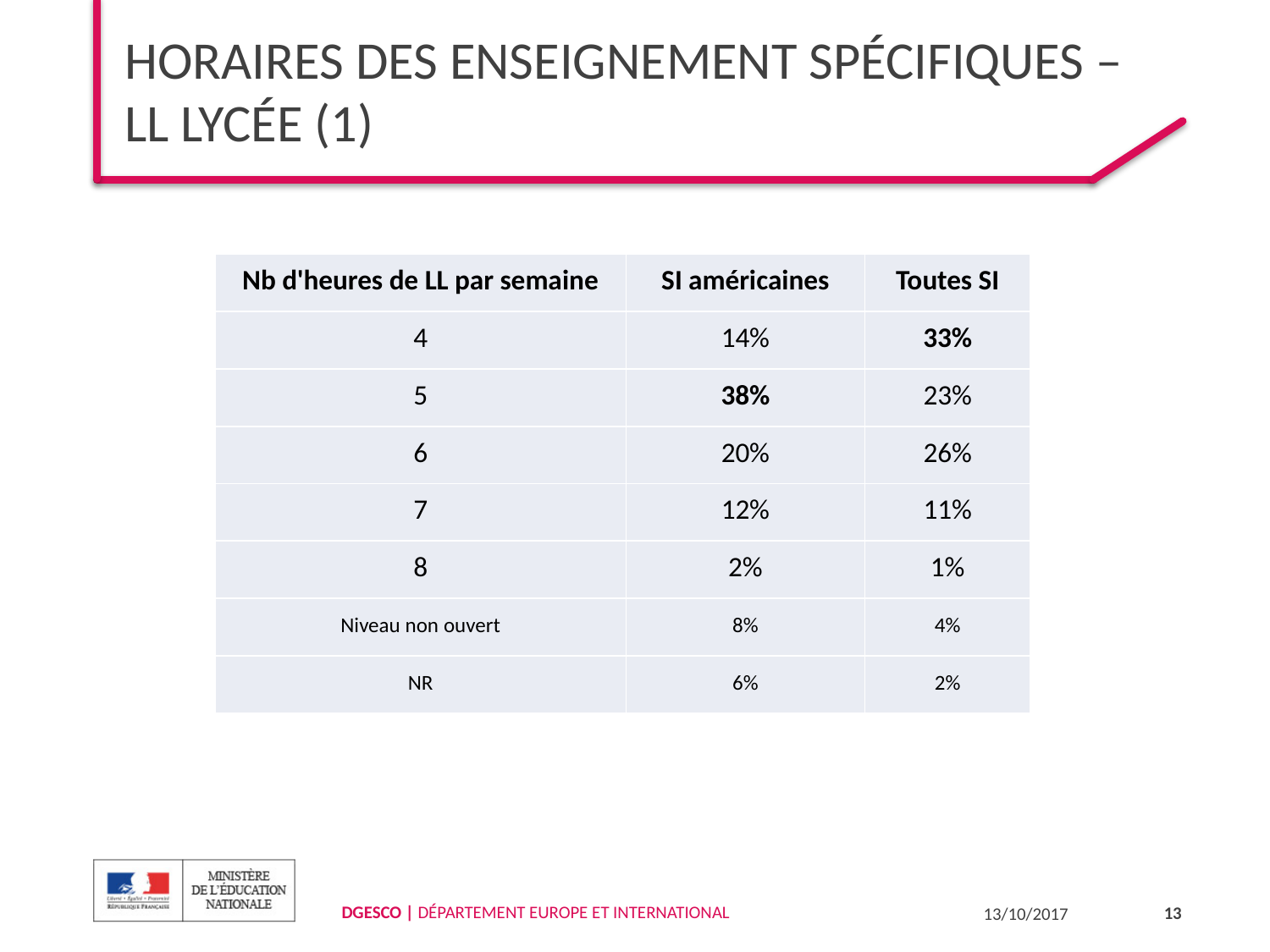

# Horaires des enseignement spécifiques – LL lycée (1)

| Nb d'heures de LL par semaine | SI américaines | Toutes SI |
| --- | --- | --- |
| 4 | 14% | 33% |
| 5 | 38% | 23% |
| 6 | 20% | 26% |
| 7 | 12% | 11% |
| 8 | 2% | 1% |
| Niveau non ouvert | 8% | 4% |
| NR | 6% | 2% |
13